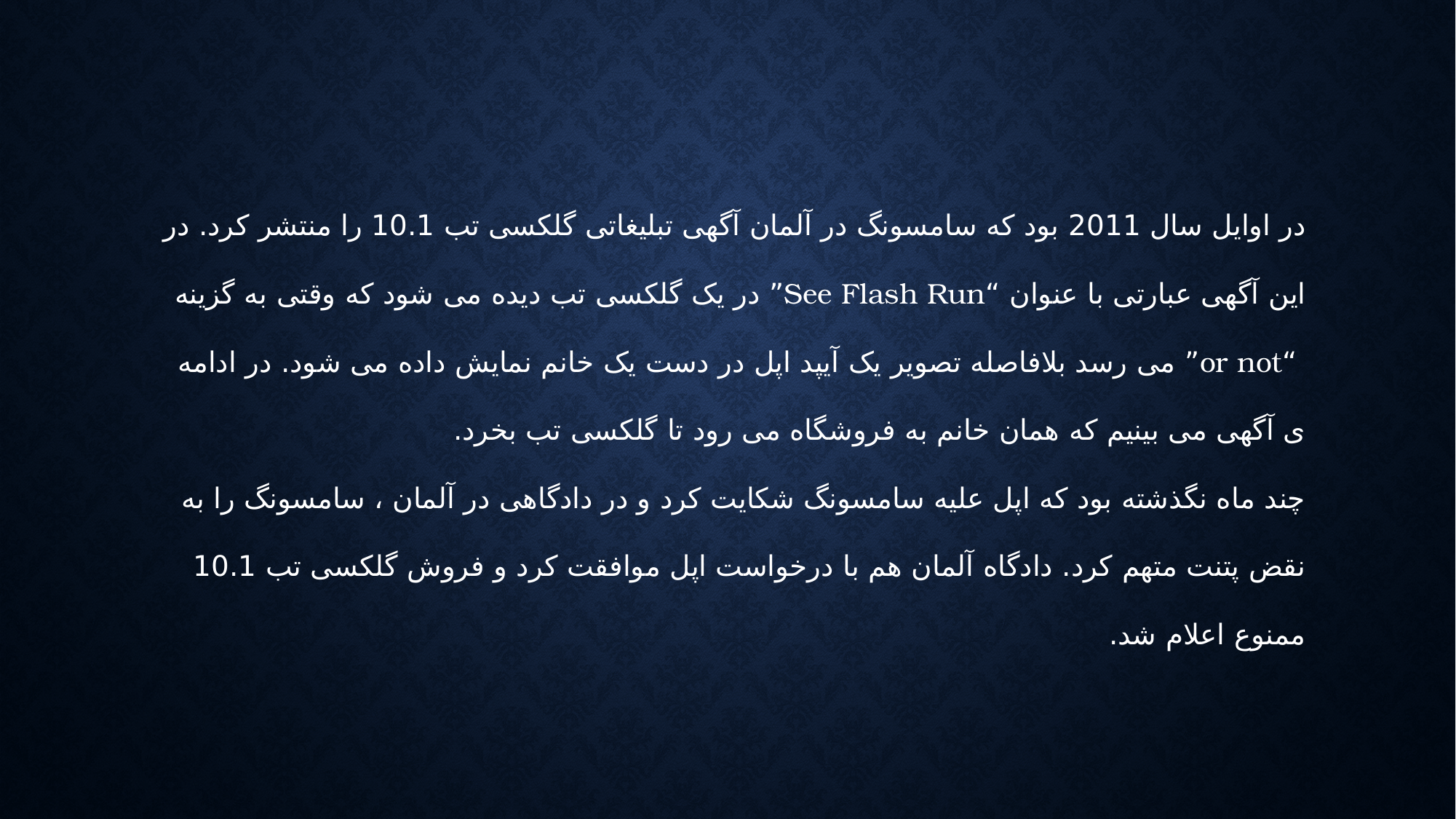

# در اوایل سال 2011 بود که سامسونگ در آلمان آگهی تبلیغاتی گلکسی تب 10.1 را منتشر کرد. در این آگهی عبارتی با عنوان “See Flash Run” در یک گلکسی تب دیده می شود که وقتی به گزینه “or not” می رسد بلافاصله تصویر یک آیپد اپل در دست یک خانم نمایش داده می شود. در ادامه ی آگهی می بینیم که همان خانم به فروشگاه می رود تا گلکسی تب بخرد. چند ماه نگذشته بود که اپل علیه سامسونگ شکایت کرد و در دادگاهی در آلمان ، سامسونگ را به نقض پتنت متهم کرد. دادگاه آلمان هم با درخواست اپل موافقت کرد و فروش گلکسی تب 10.1 ممنوع اعلام شد.